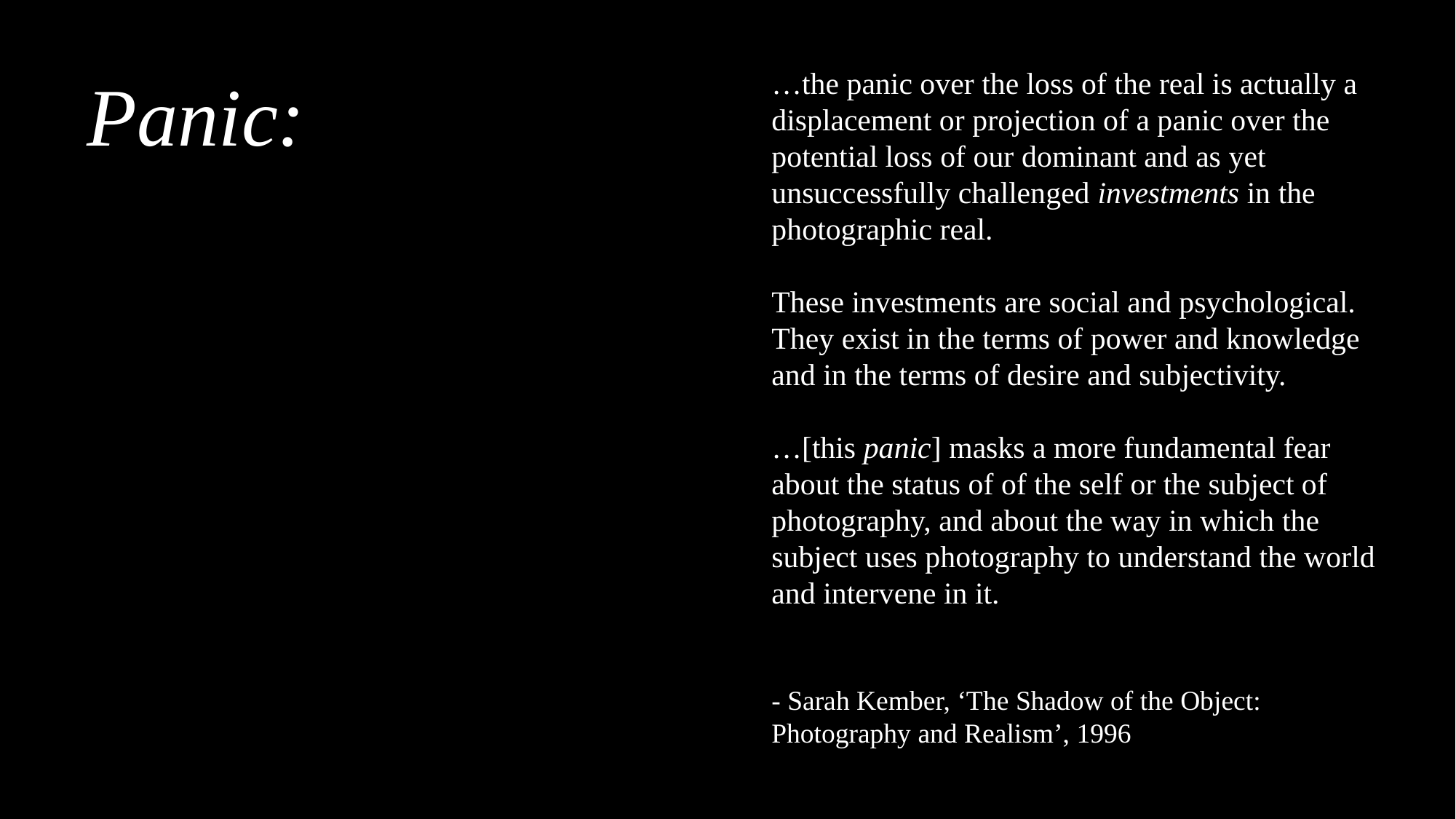

Panic:
…the panic over the loss of the real is actually a displacement or projection of a panic over the potential loss of our dominant and as yet unsuccessfully challenged investments in the photographic real.

These investments are social and psychological. They exist in the terms of power and knowledge and in the terms of desire and subjectivity.

…[this panic] masks a more fundamental fear about the status of of the self or the subject of photography, and about the way in which the subject uses photography to understand the world and intervene in it.

- Sarah Kember, ‘The Shadow of the Object: Photography and Realism’, 1996